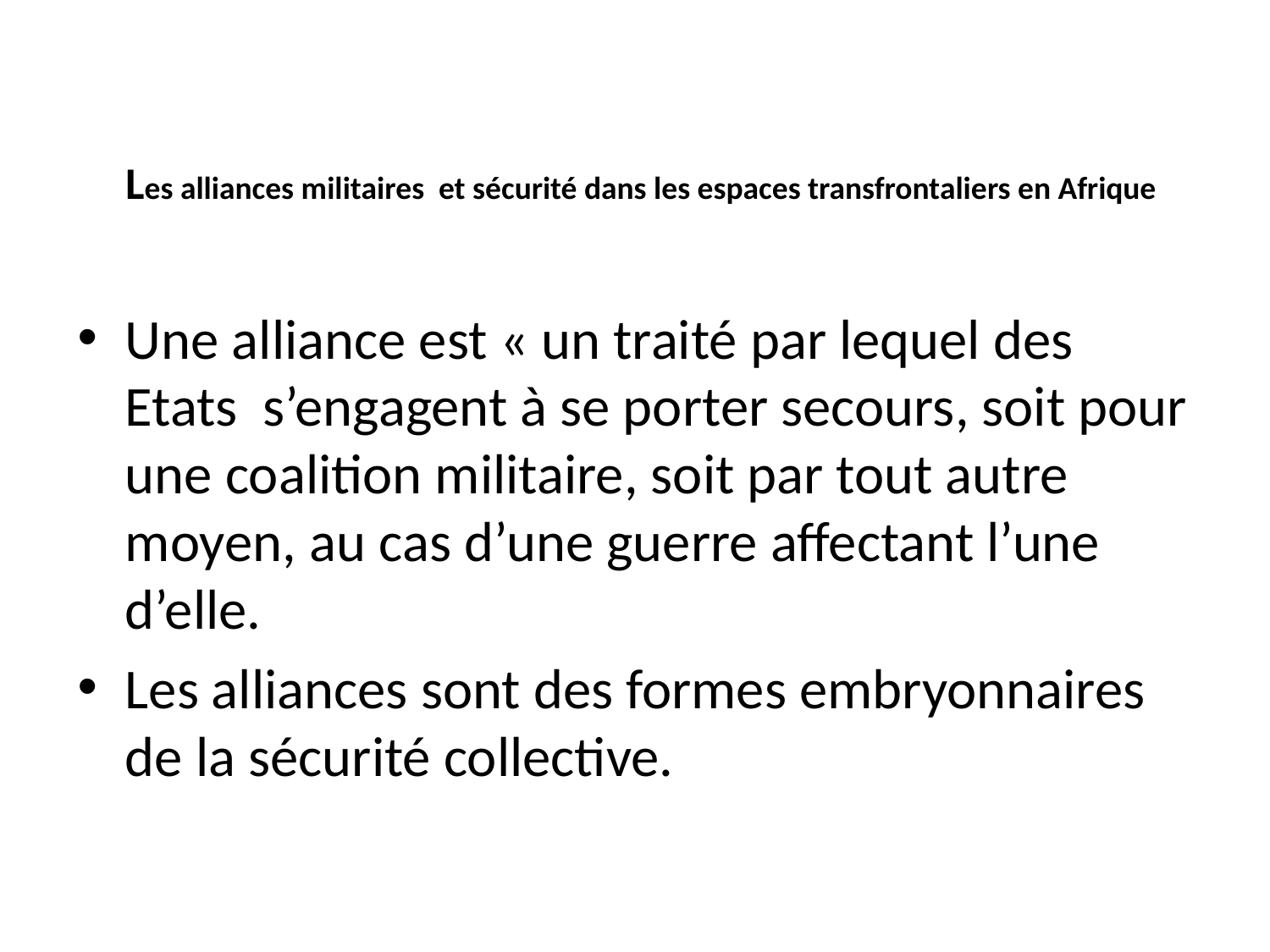

# Les alliances militaires  et sécurité dans les espaces transfrontaliers en Afrique
Une alliance est « un traité par lequel des Etats  s’engagent à se porter secours, soit pour une coalition militaire, soit par tout autre moyen, au cas d’une guerre affectant l’une d’elle.
Les alliances sont des formes embryonnaires de la sécurité collective.